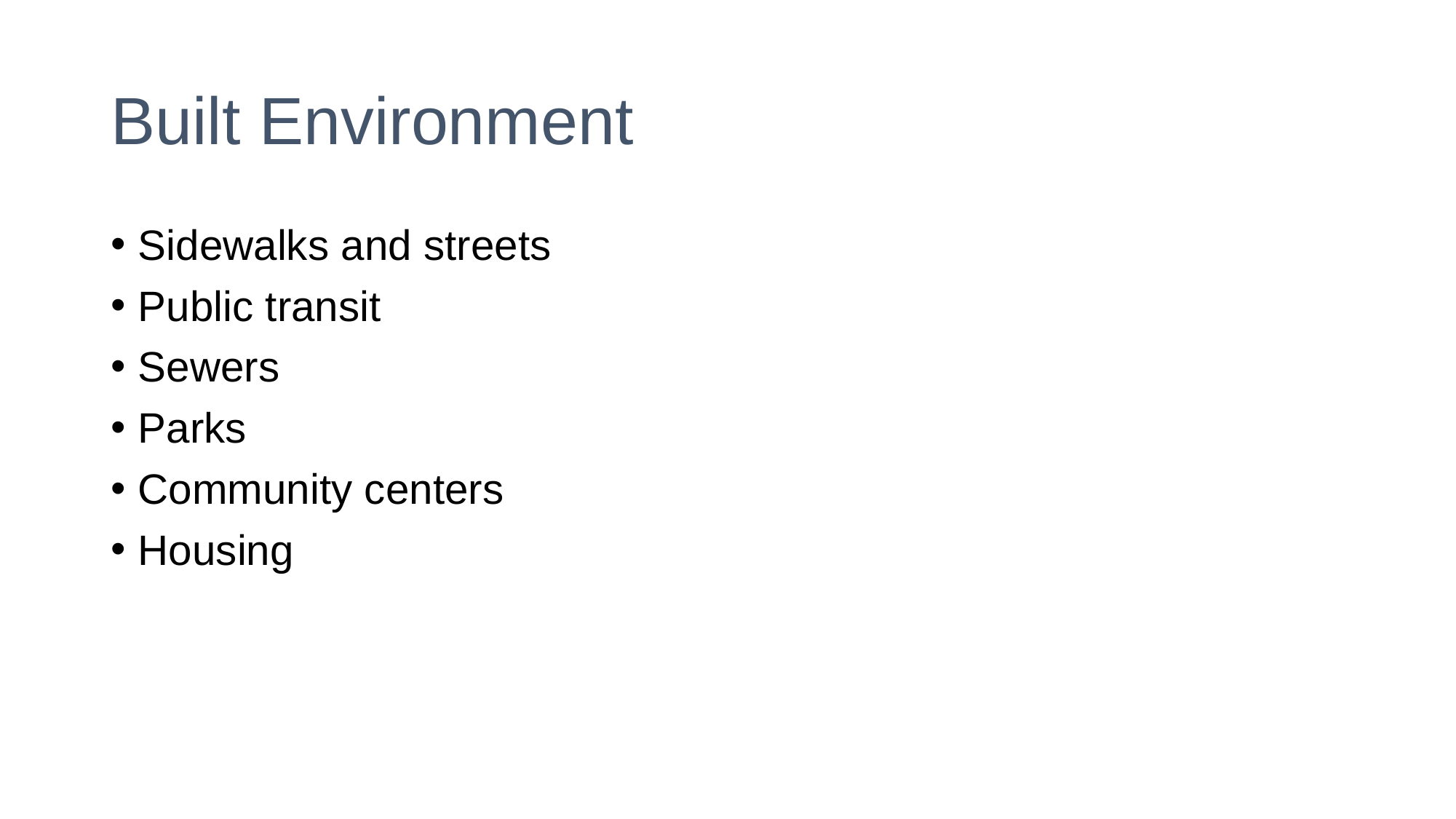

# Built Environment
Sidewalks and streets
Public transit
Sewers
Parks
Community centers
Housing